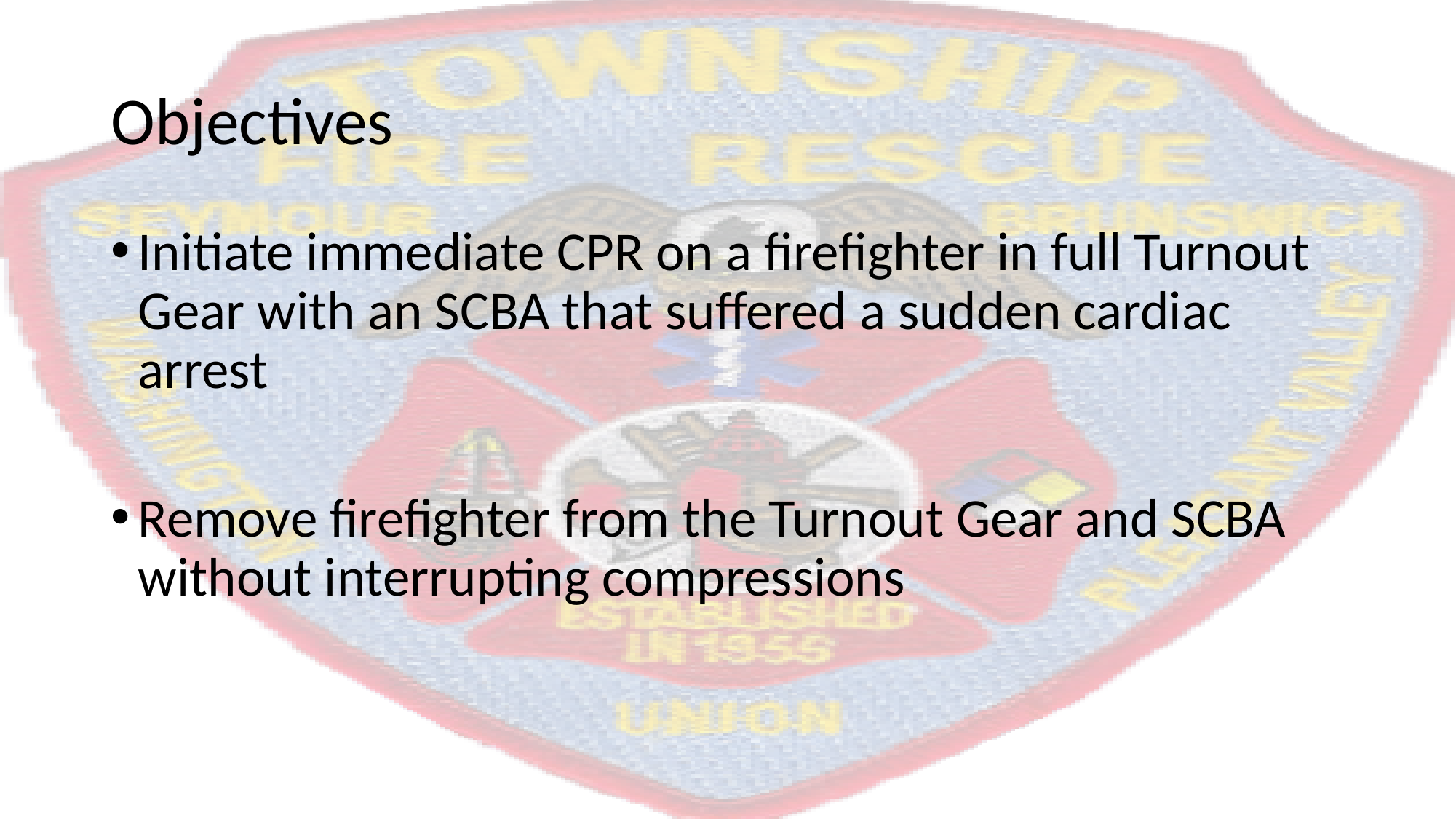

# Objectives
Initiate immediate CPR on a firefighter in full Turnout Gear with an SCBA that suffered a sudden cardiac arrest

Remove firefighter from the Turnout Gear and SCBA without interrupting compressions